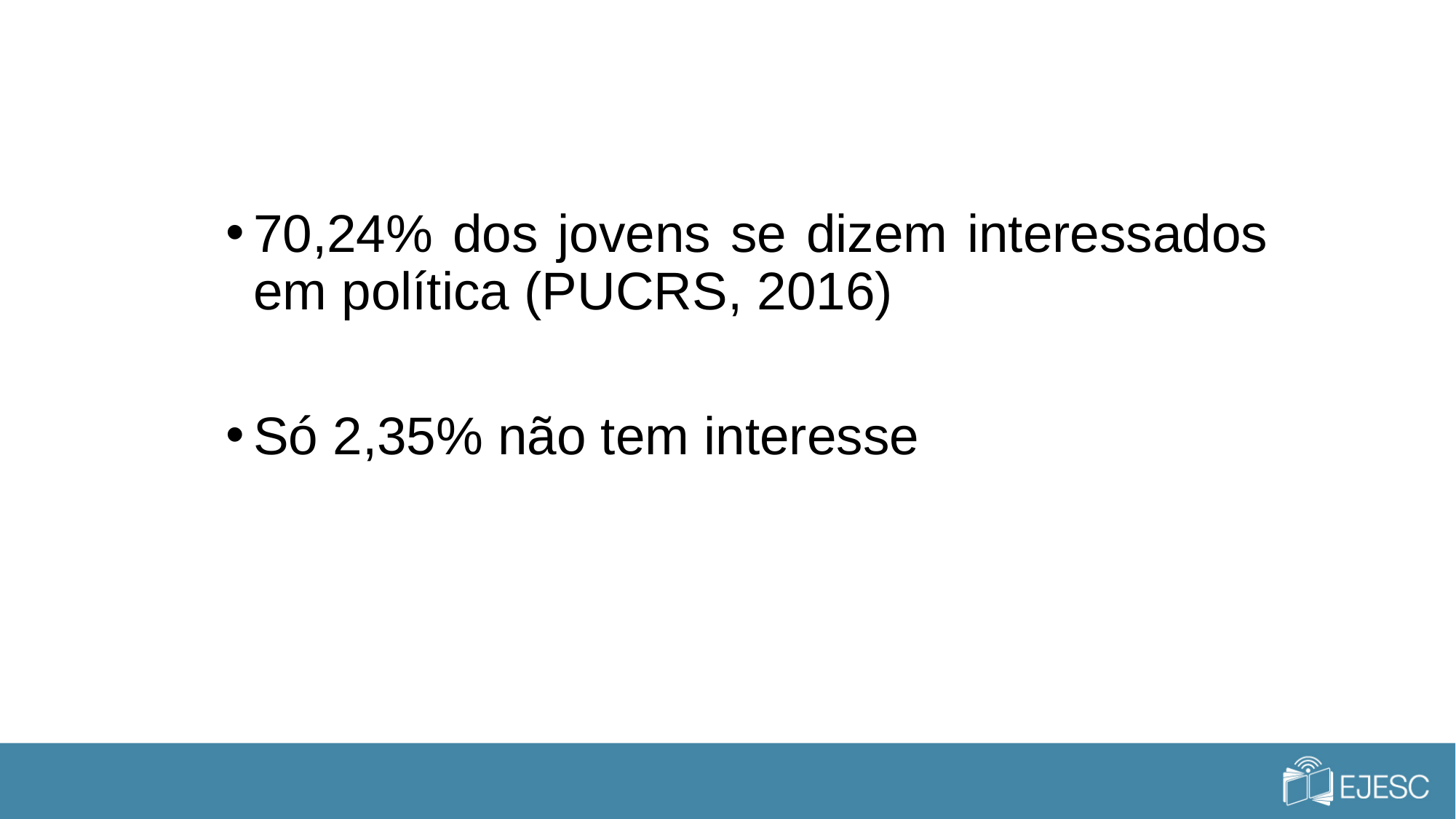

70,24% dos jovens se dizem interessados em política (PUCRS, 2016)

Só 2,35% não tem interesse